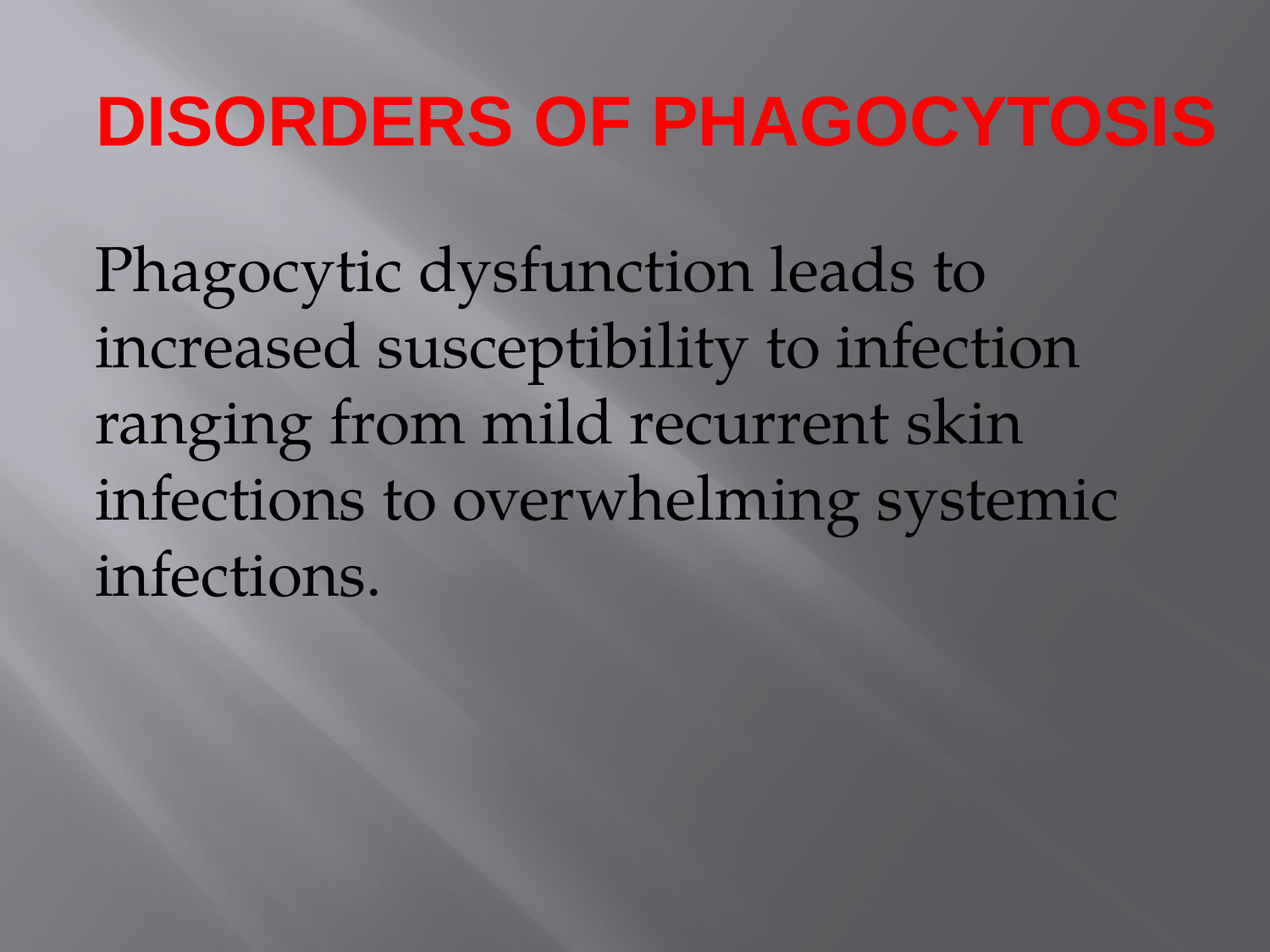

# DISORDERS OF PHAGOCYTOSIS
Phagocytic dysfunction leads to increased susceptibility to infection ranging from mild recurrent skin infections to overwhelming systemic infections.